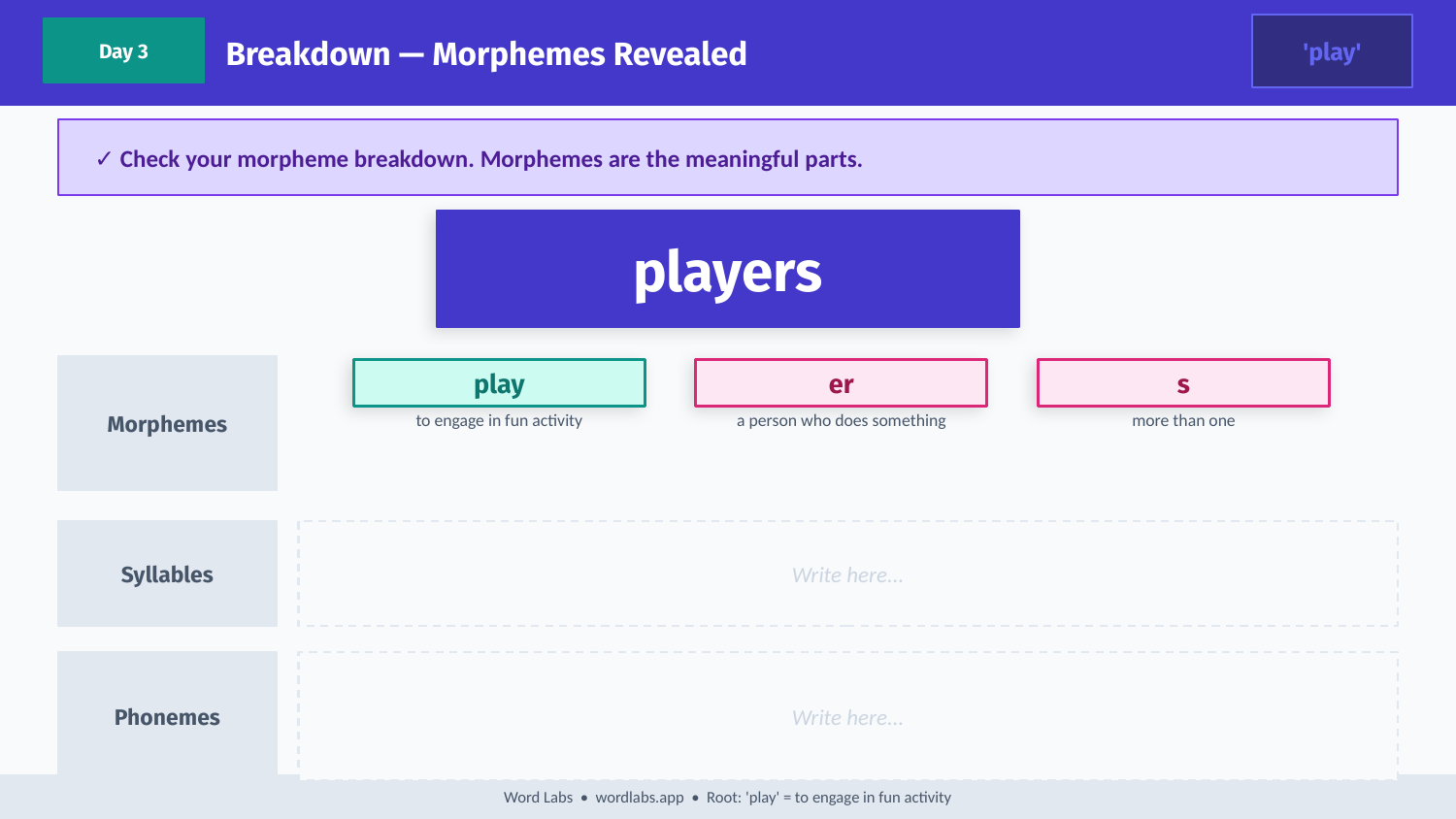

Breakdown — Morphemes Revealed

'play'

Day 3

✓ Check your morpheme breakdown. Morphemes are the meaningful parts.

players

Morphemes

play

er

s
to engage in fun activity
a person who does something
more than one

Syllables

Write here...

Phonemes

Write here...

Word Labs  •  wordlabs.app  •  Root: 'play' = to engage in fun activity